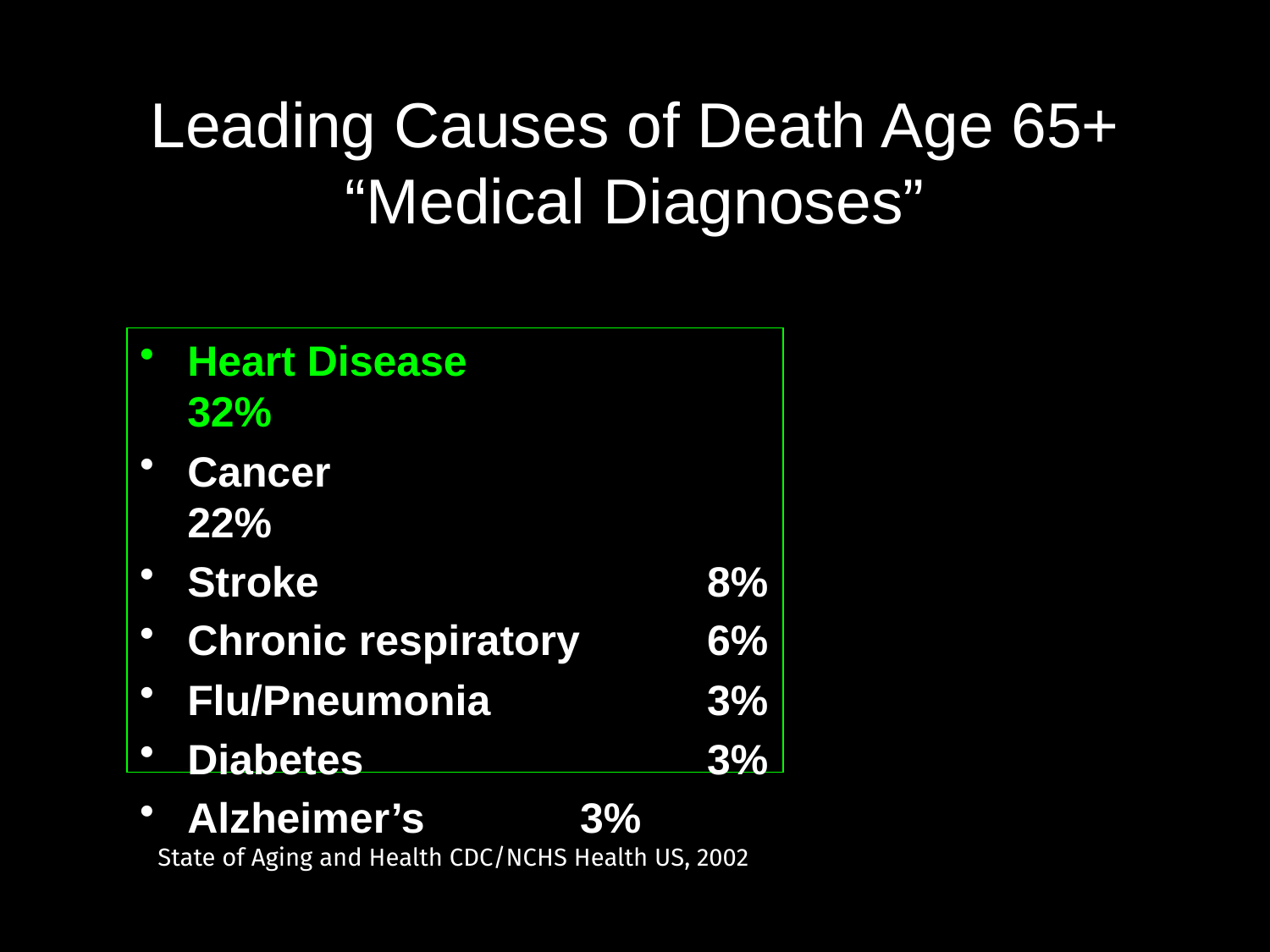

# Leading Causes of Death Age 65+ “Medical Diagnoses”
Heart Disease		32%
Cancer			22%
Stroke			 8%
Chronic respiratory	 6%
Flu/Pneumonia		 3%
Diabetes			 3%
Alzheimer’s		 3%
State of Aging and Health CDC/NCHS Health US, 2002